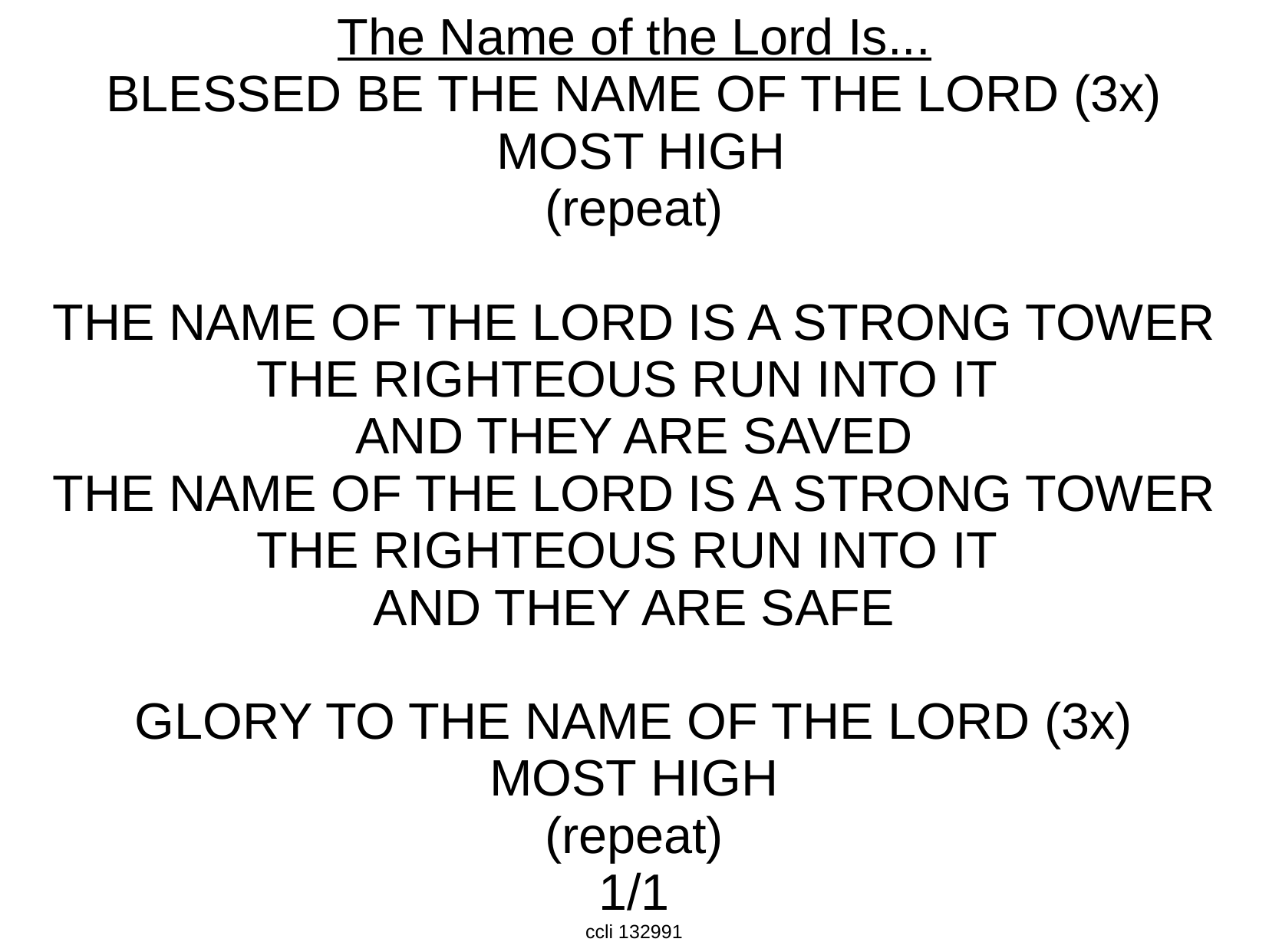

The Name of the Lord Is...
BLESSED BE THE NAME OF THE LORD (3x)
 MOST HIGH
(repeat)

THE NAME OF THE LORD IS A STRONG TOWER
THE RIGHTEOUS RUN INTO IT
AND THEY ARE SAVED
THE NAME OF THE LORD IS A STRONG TOWER
THE RIGHTEOUS RUN INTO IT
AND THEY ARE SAFE

GLORY TO THE NAME OF THE LORD (3x)
MOST HIGH
(repeat)
1/1
ccli 132991